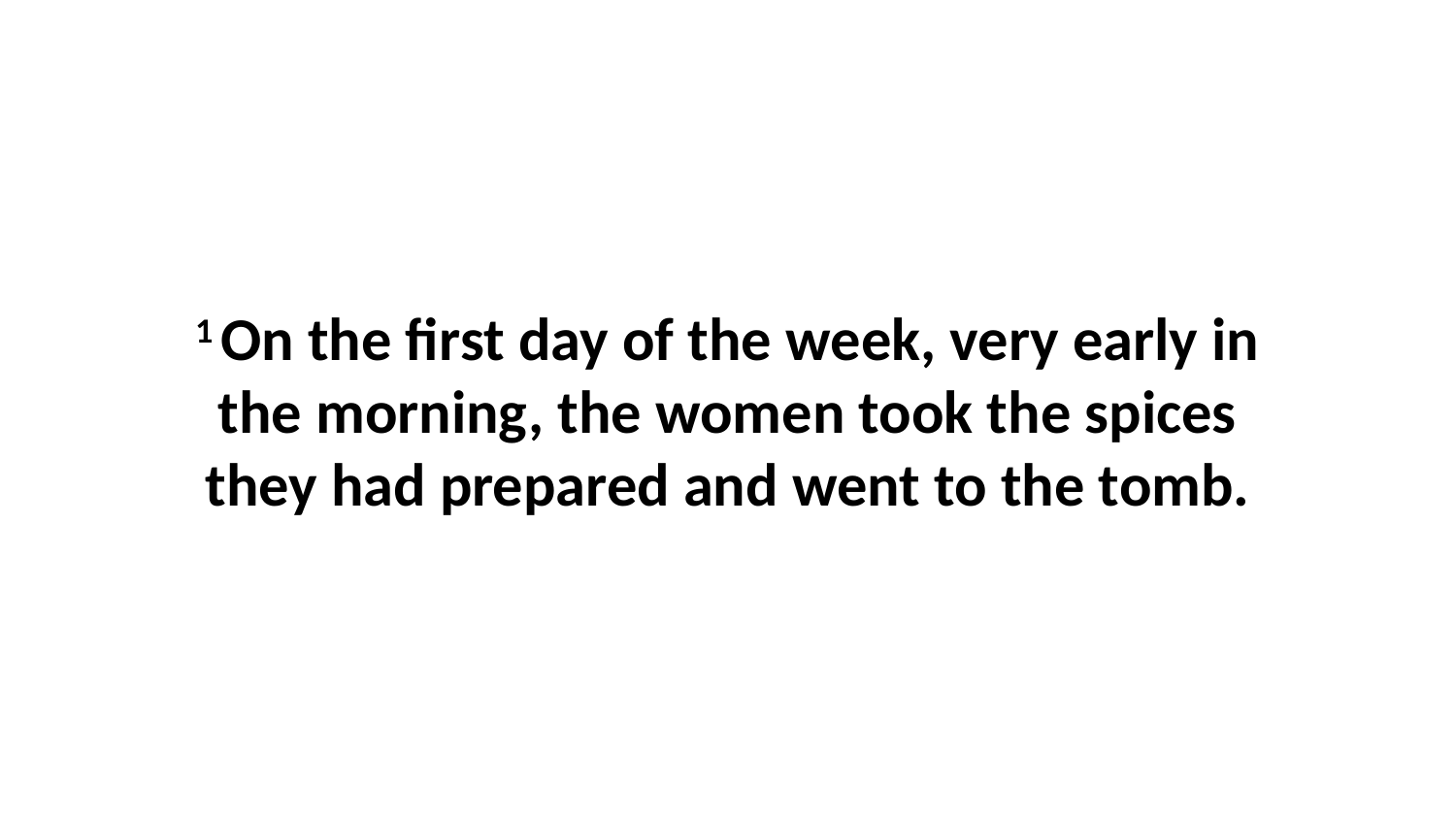

1 On the first day of the week, very early in the morning, the women took the spices they had prepared and went to the tomb.